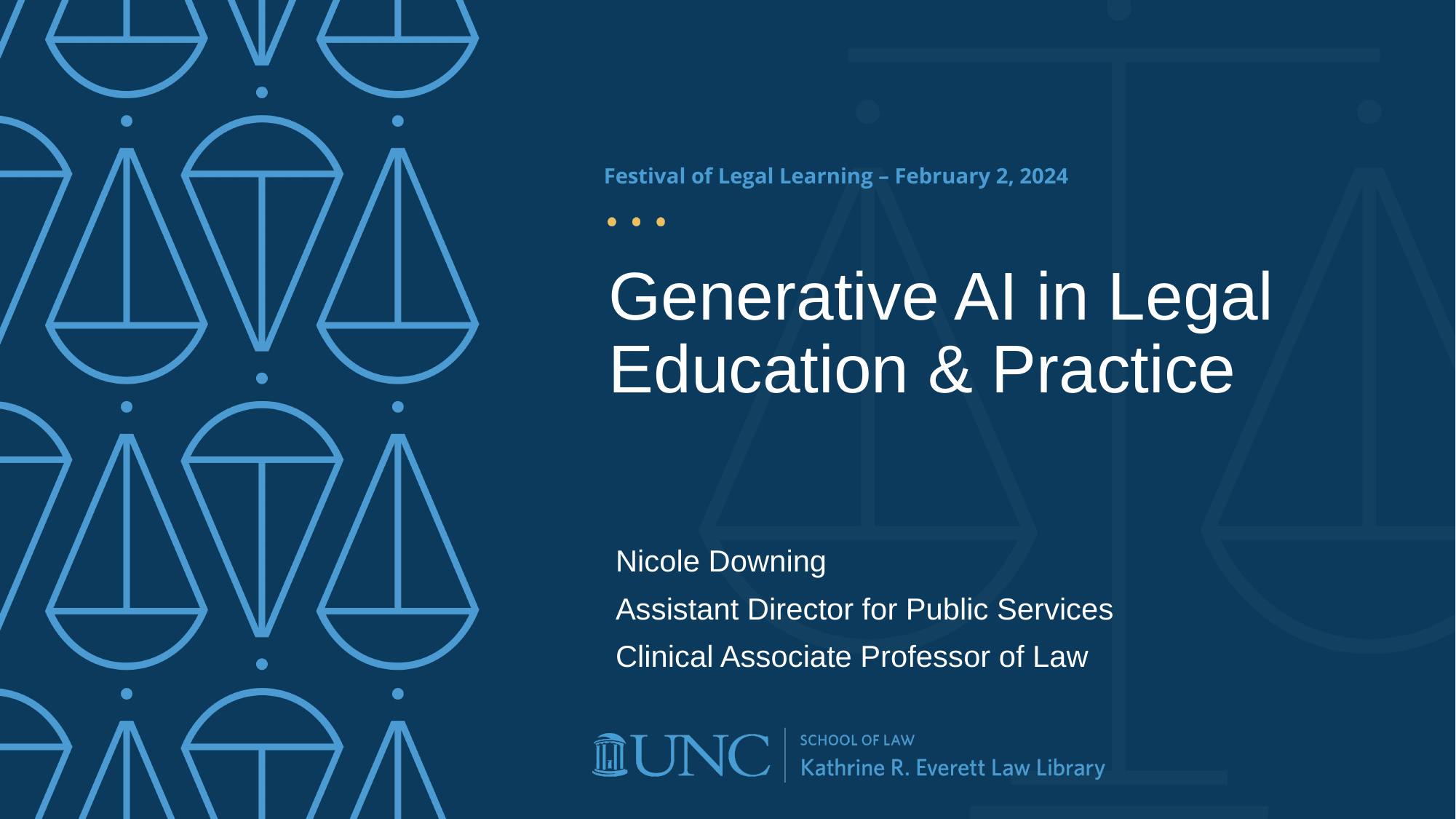

Festival of Legal Learning – February 2, 2024
# Generative AI in Legal Education & Practice
Nicole Downing
Assistant Director for Public Services
Clinical Associate Professor of Law